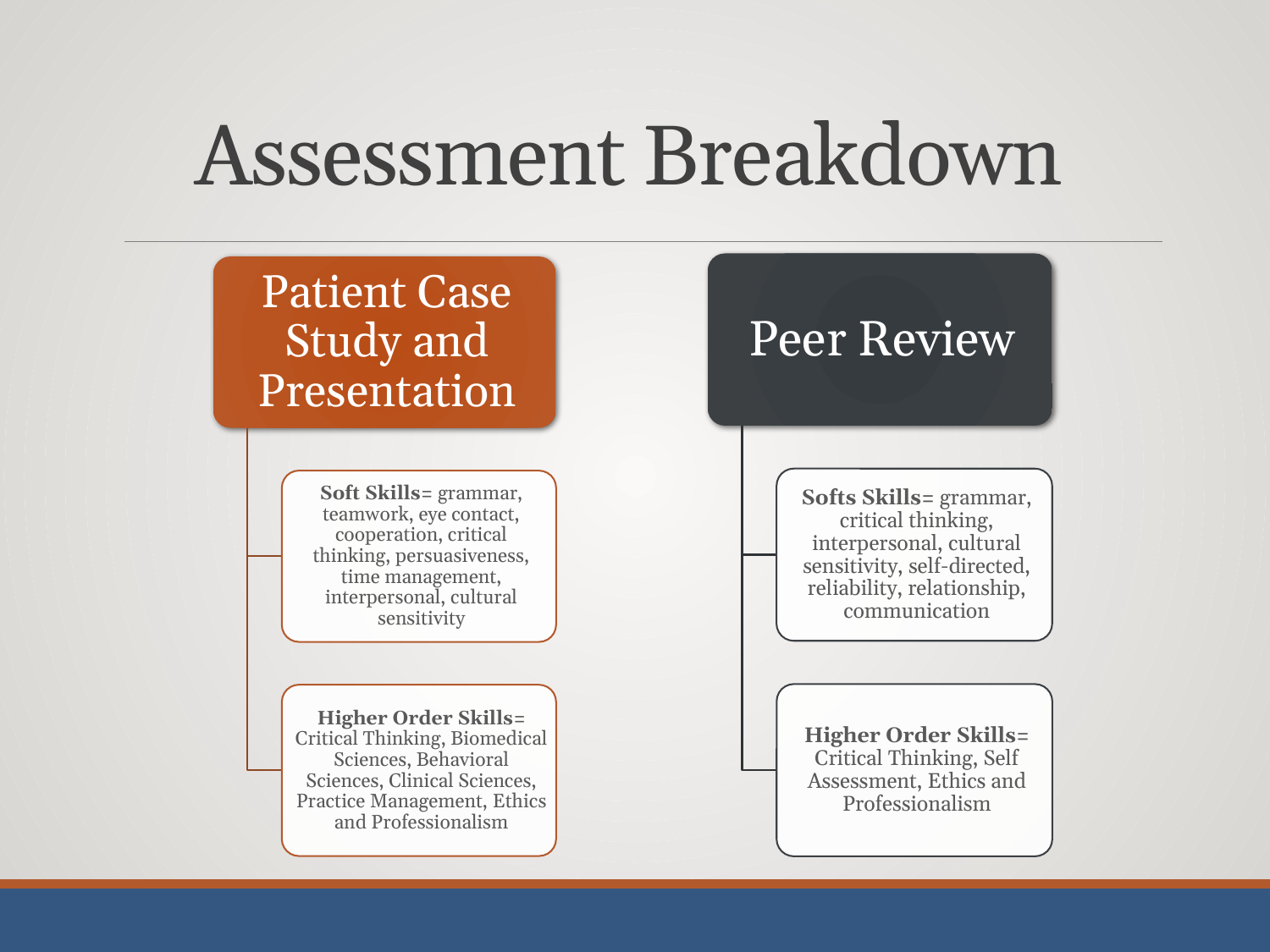

# Assessment Breakdown
Peer Review
Softs Skills= grammar, critical thinking, interpersonal, cultural sensitivity, self-directed, reliability, relationship, communication
Higher Order Skills= Critical Thinking, Self Assessment, Ethics and Professionalism
Patient Case Study and Presentation
Soft Skills= grammar, teamwork, eye contact, cooperation, critical thinking, persuasiveness, time management, interpersonal, cultural sensitivity
Higher Order Skills= Critical Thinking, Biomedical Sciences, Behavioral Sciences, Clinical Sciences, Practice Management, Ethics and Professionalism